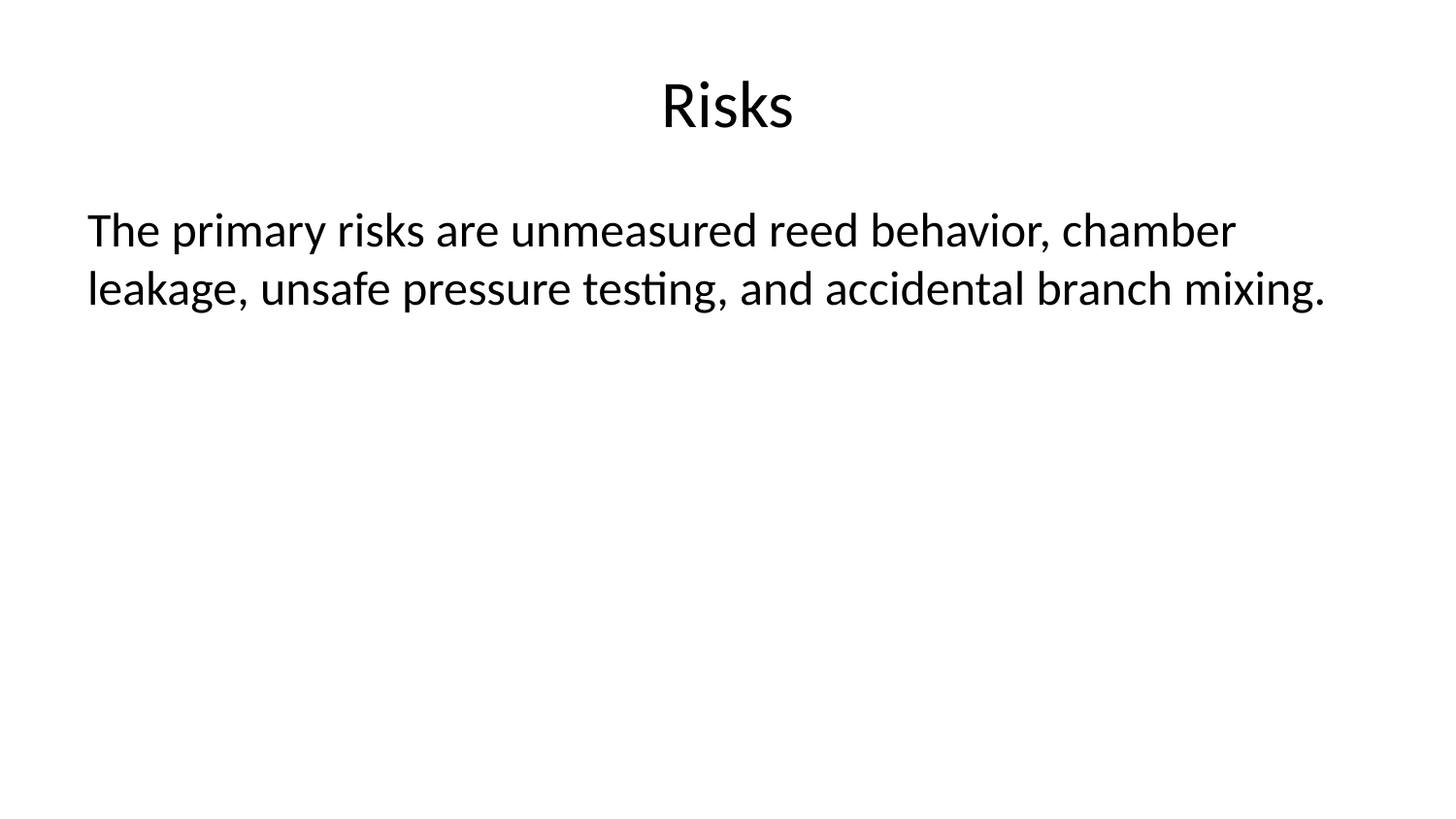

# Risks
The primary risks are unmeasured reed behavior, chamber leakage, unsafe pressure testing, and accidental branch mixing.